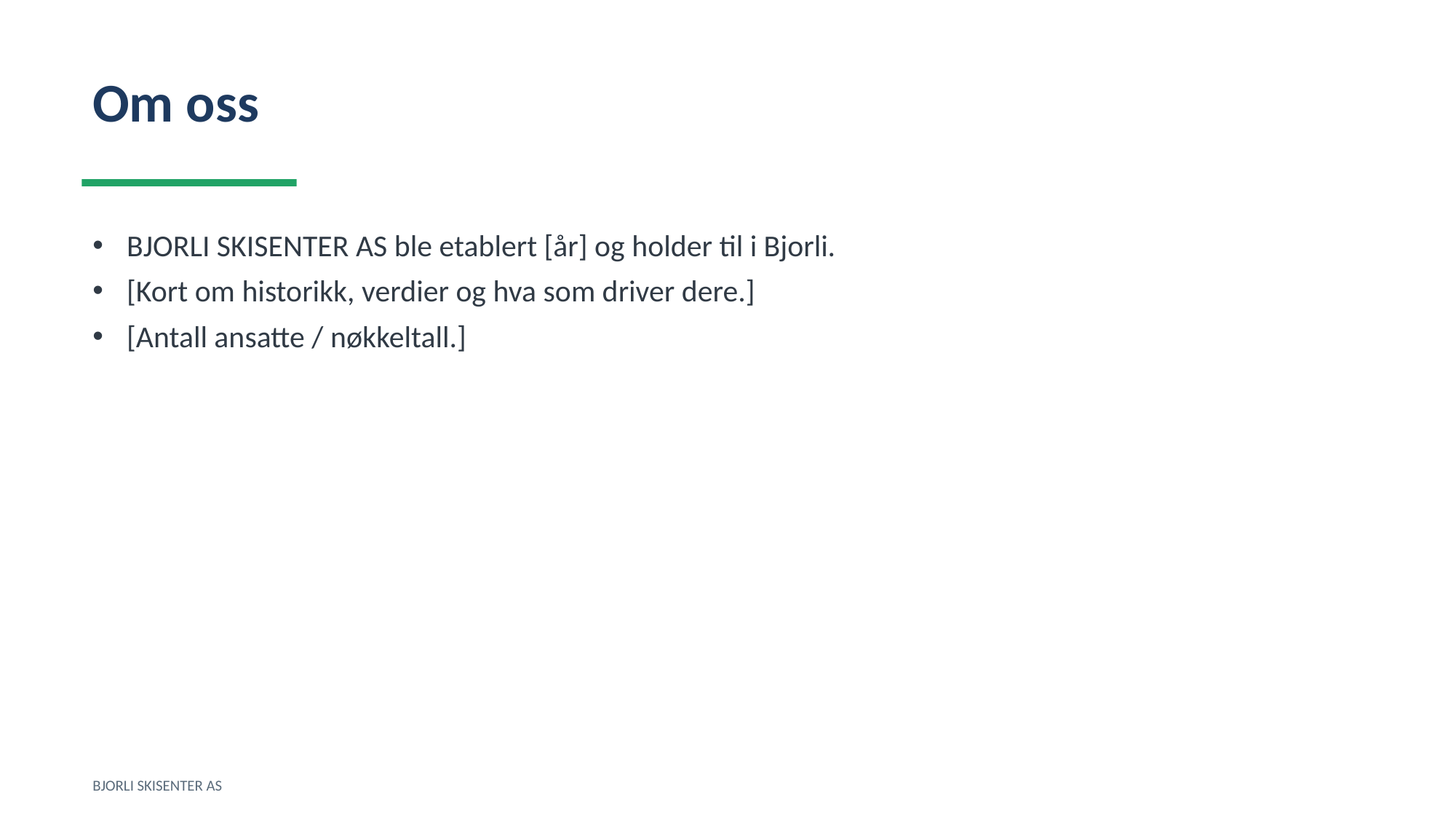

Om oss

BJORLI SKISENTER AS ble etablert [år] og holder til i Bjorli.
[Kort om historikk, verdier og hva som driver dere.]
[Antall ansatte / nøkkeltall.]
BJORLI SKISENTER AS